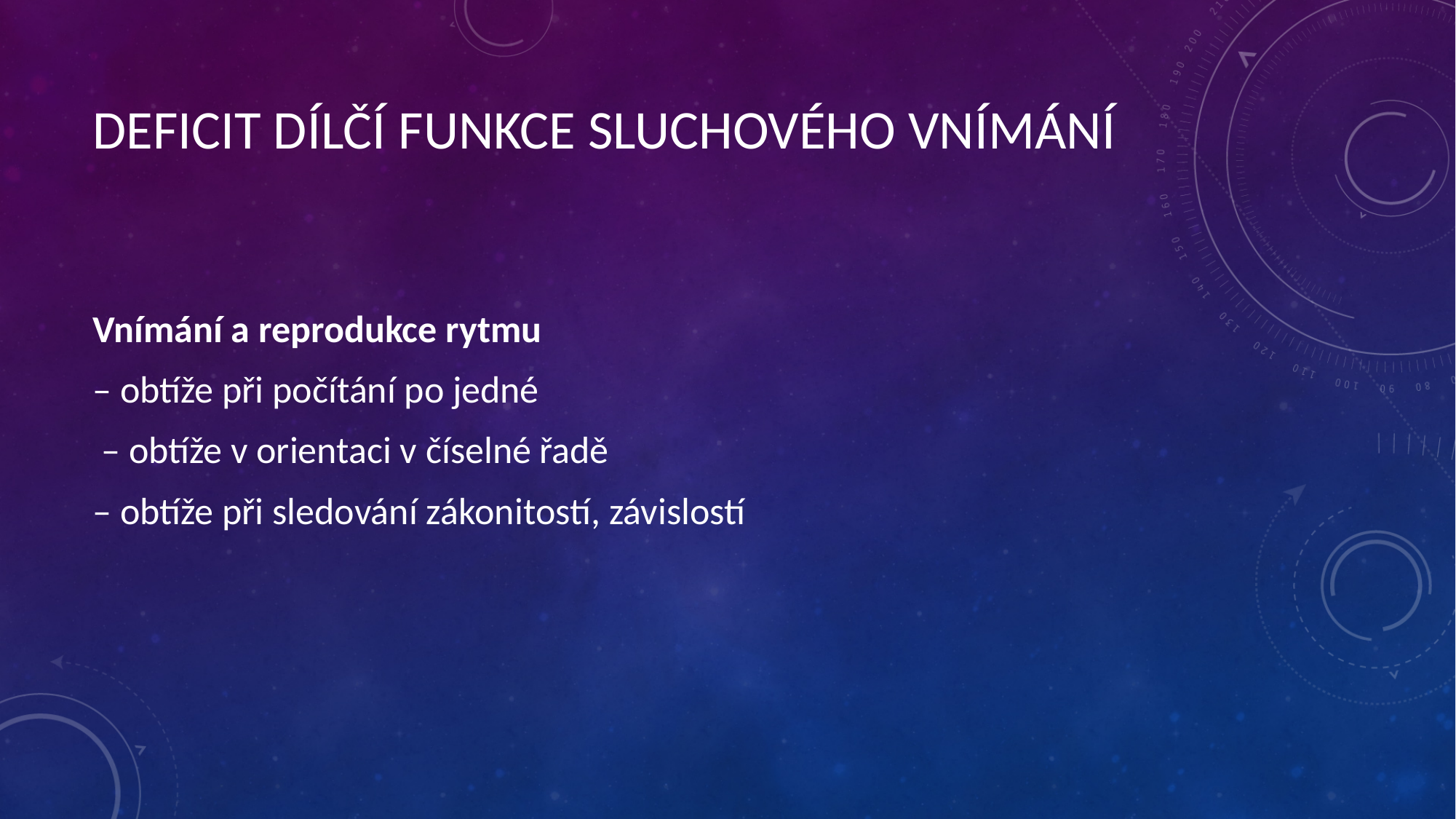

Vnímání a reprodukce rytmu
– obtíže při počítání po jedné
 – obtíže v orientaci v číselné řadě
– obtíže při sledování zákonitostí, závislostí
# DEFICIT DÍLČÍ FUNKCE sluchoVÉHO VNÍMÁNÍ